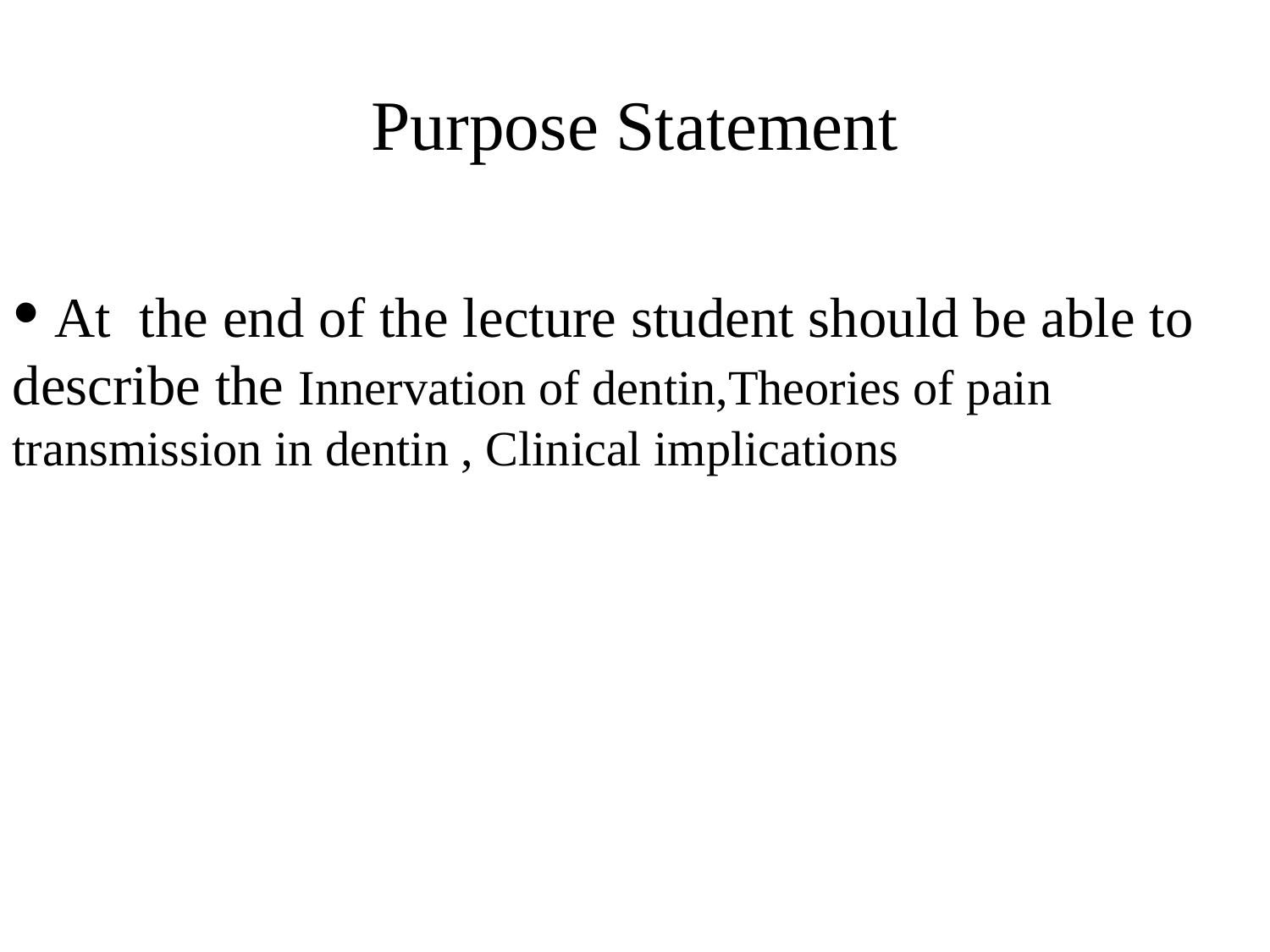

Purpose Statement
 At  the end of the lecture student should be able to describe the Innervation of dentin,Theories of pain transmission in dentin , Clinical implications